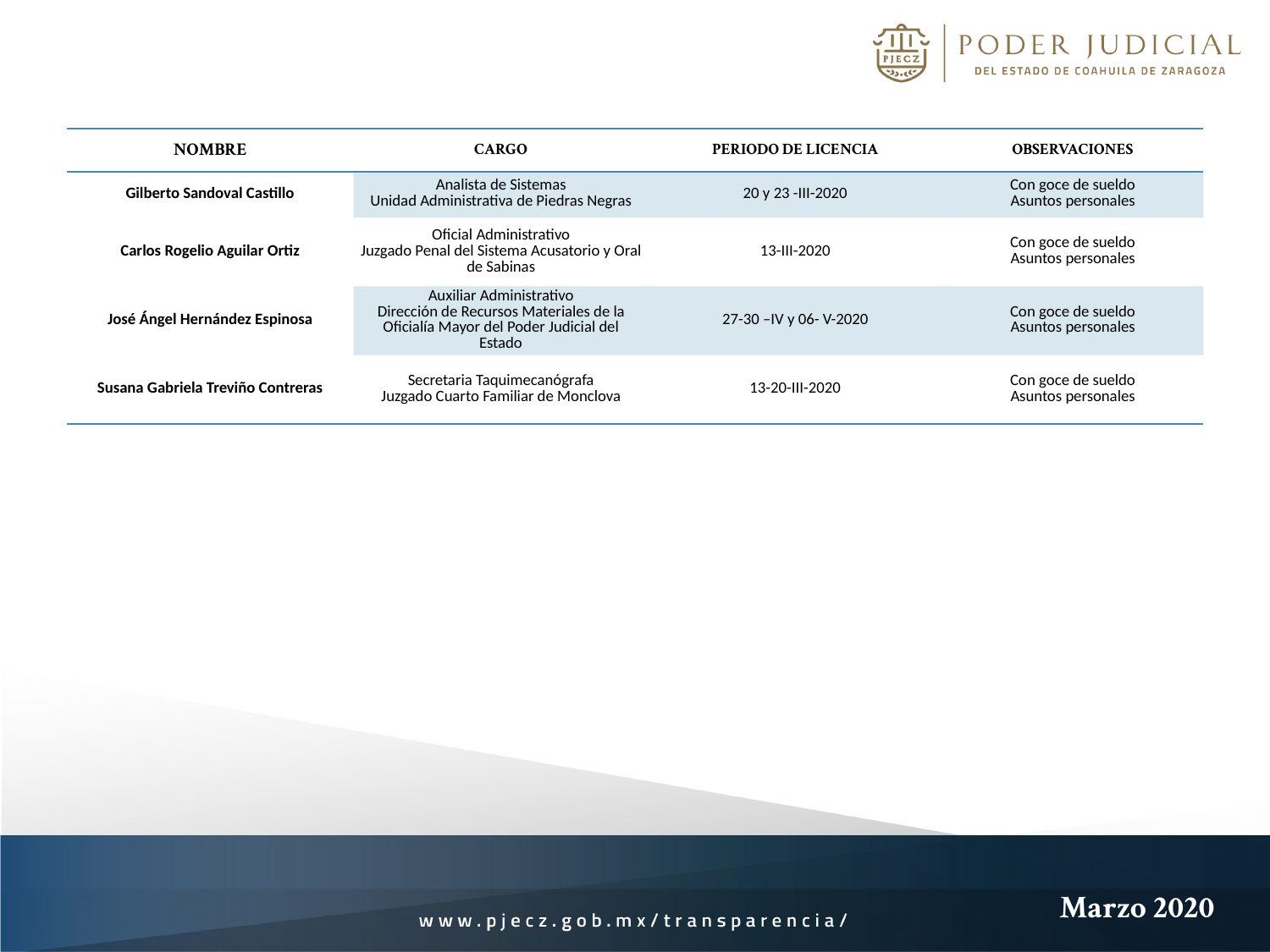

| NOMBRE | CARGO | PERIODO DE LICENCIA | OBSERVACIONES |
| --- | --- | --- | --- |
| Gilberto Sandoval Castillo | Analista de Sistemas Unidad Administrativa de Piedras Negras | 20 y 23 -III-2020 | Con goce de sueldo Asuntos personales |
| Carlos Rogelio Aguilar Ortiz | Oficial Administrativo Juzgado Penal del Sistema Acusatorio y Oral de Sabinas | 13-III-2020 | Con goce de sueldo Asuntos personales |
| José Ángel Hernández Espinosa | Auxiliar Administrativo Dirección de Recursos Materiales de la Oficialía Mayor del Poder Judicial del Estado | 27-30 –IV y 06- V-2020 | Con goce de sueldo Asuntos personales |
| Susana Gabriela Treviño Contreras | Secretaria Taquimecanógrafa Juzgado Cuarto Familiar de Monclova | 13-20-III-2020 | Con goce de sueldo Asuntos personales |
Marzo 2020